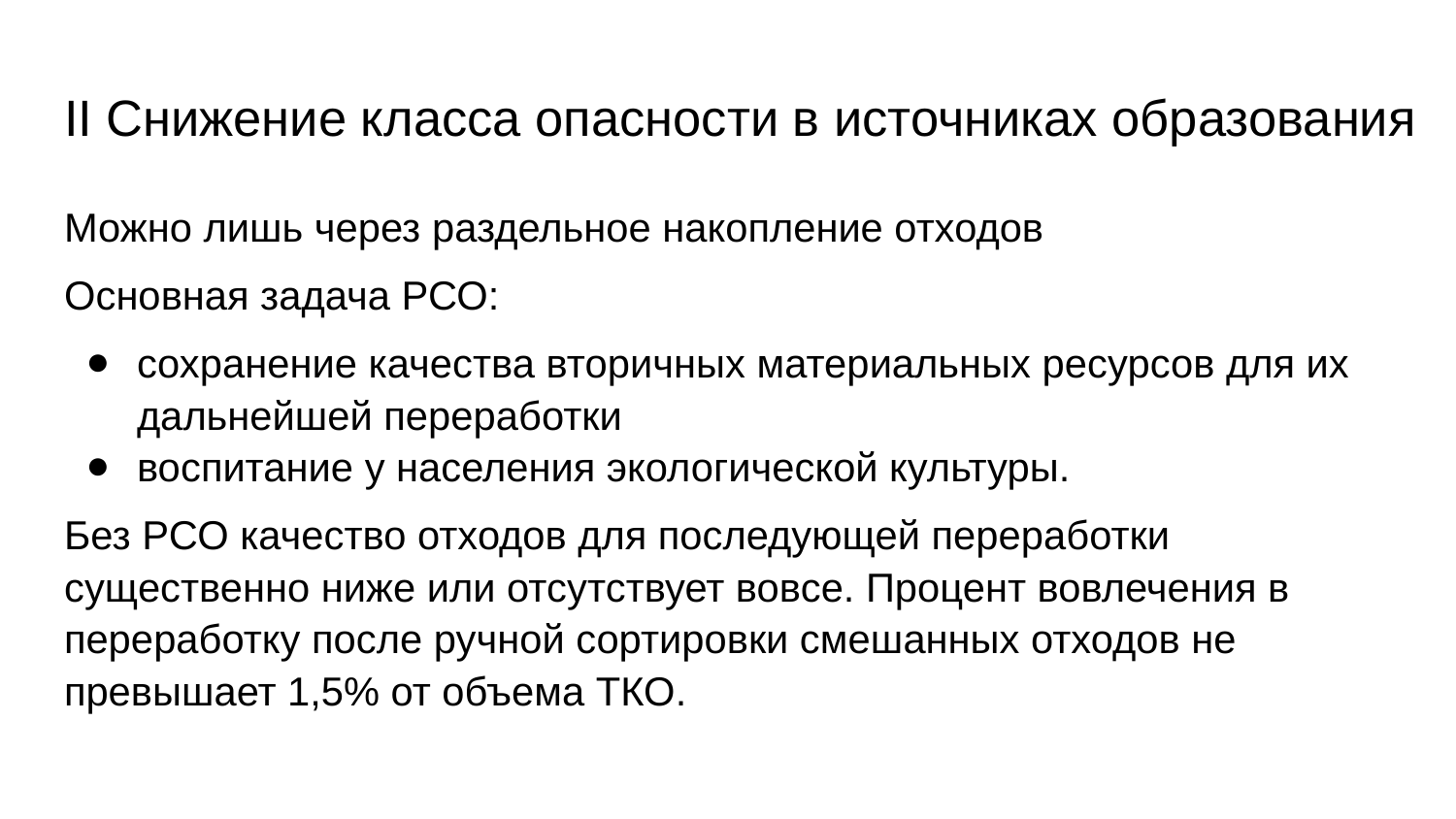

# II Снижение класса опасности в источниках образования

Можно лишь через раздельное накопление отходов
Основная задача РСО:
сохранение качества вторичных материальных ресурсов для их дальнейшей переработки
воспитание у населения экологической культуры.
Без РСО качество отходов для последующей переработки существенно ниже или отсутствует вовсе. Процент вовлечения в переработку после ручной сортировки смешанных отходов не превышает 1,5% от объема ТКО.